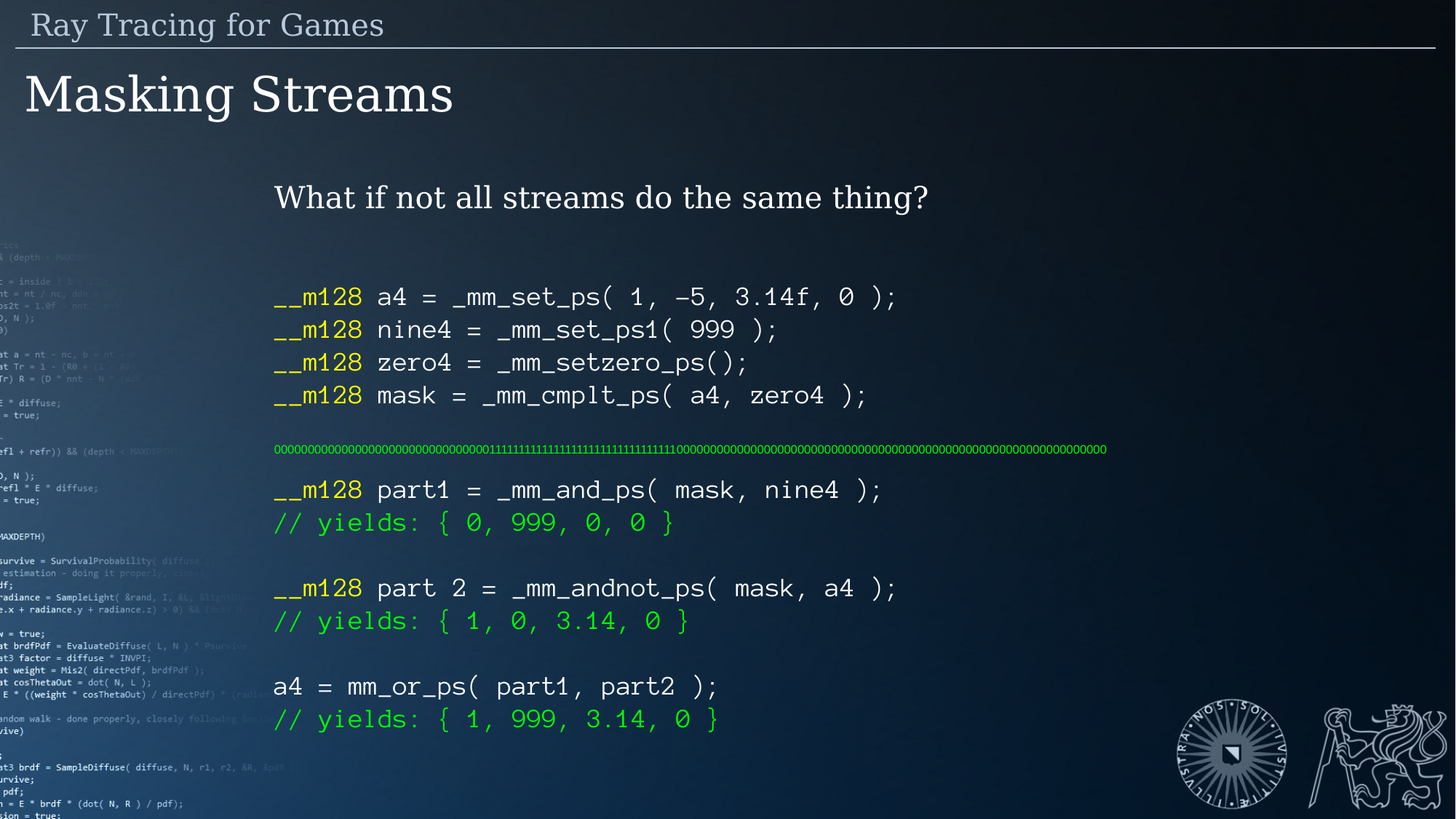

Ray Tracing for Games
Masking Streams
What if not all streams do the same thing?

__m128 a4 = _mm_set_ps( 1, -5, 3.14f, 0 );
__m128 nine4 = _mm_set_ps1( 999 );
__m128 zero4 = _mm_setzero_ps();
__m128 mask = _mm_cmplt_ps( a4, zero4 );

00000000000000000000000000000000111111111111111111111111111111110000000000000000000000000000000000000000000000000000000000000000

__m128 part1 = _mm_and_ps( mask, nine4 );
// yields: { 0, 999, 0, 0 }

__m128 part 2 = _mm_andnot_ps( mask, a4 );
// yields: { 1, 0, 3.14, 0 }

a4 = mm_or_ps( part1, part2 );
// yields: { 1, 999, 3.14, 0 }